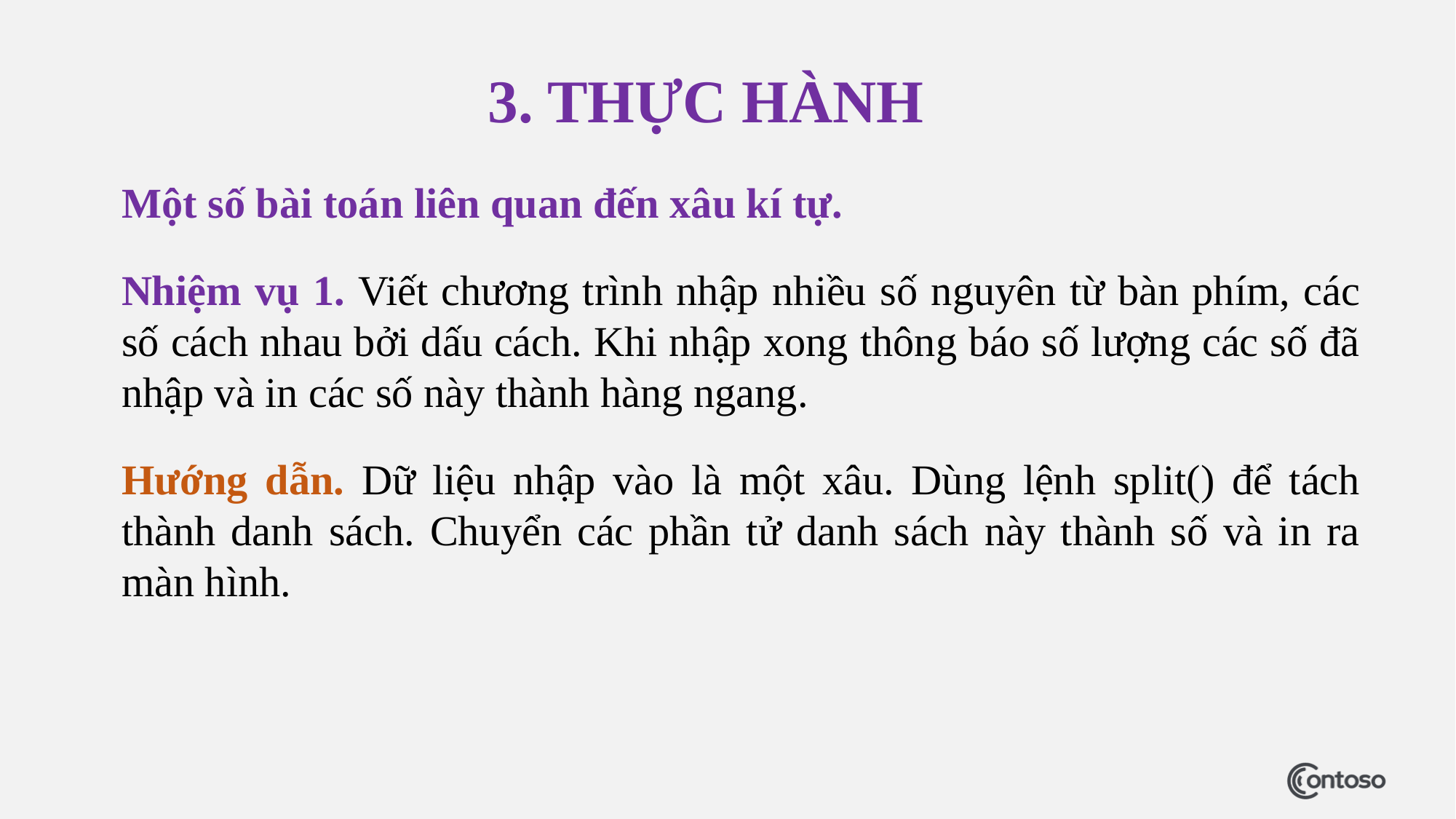

3. THỰC HÀNH
Một số bài toán liên quan đến xâu kí tự.
Nhiệm vụ 1. Viết chương trình nhập nhiều số nguyên từ bàn phím, các số cách nhau bởi dấu cách. Khi nhập xong thông báo số lượng các số đã nhập và in các số này thành hàng ngang.
Hướng dẫn. Dữ liệu nhập vào là một xâu. Dùng lệnh split() để tách thành danh sách. Chuyển các phần tử danh sách này thành số và in ra màn hình.